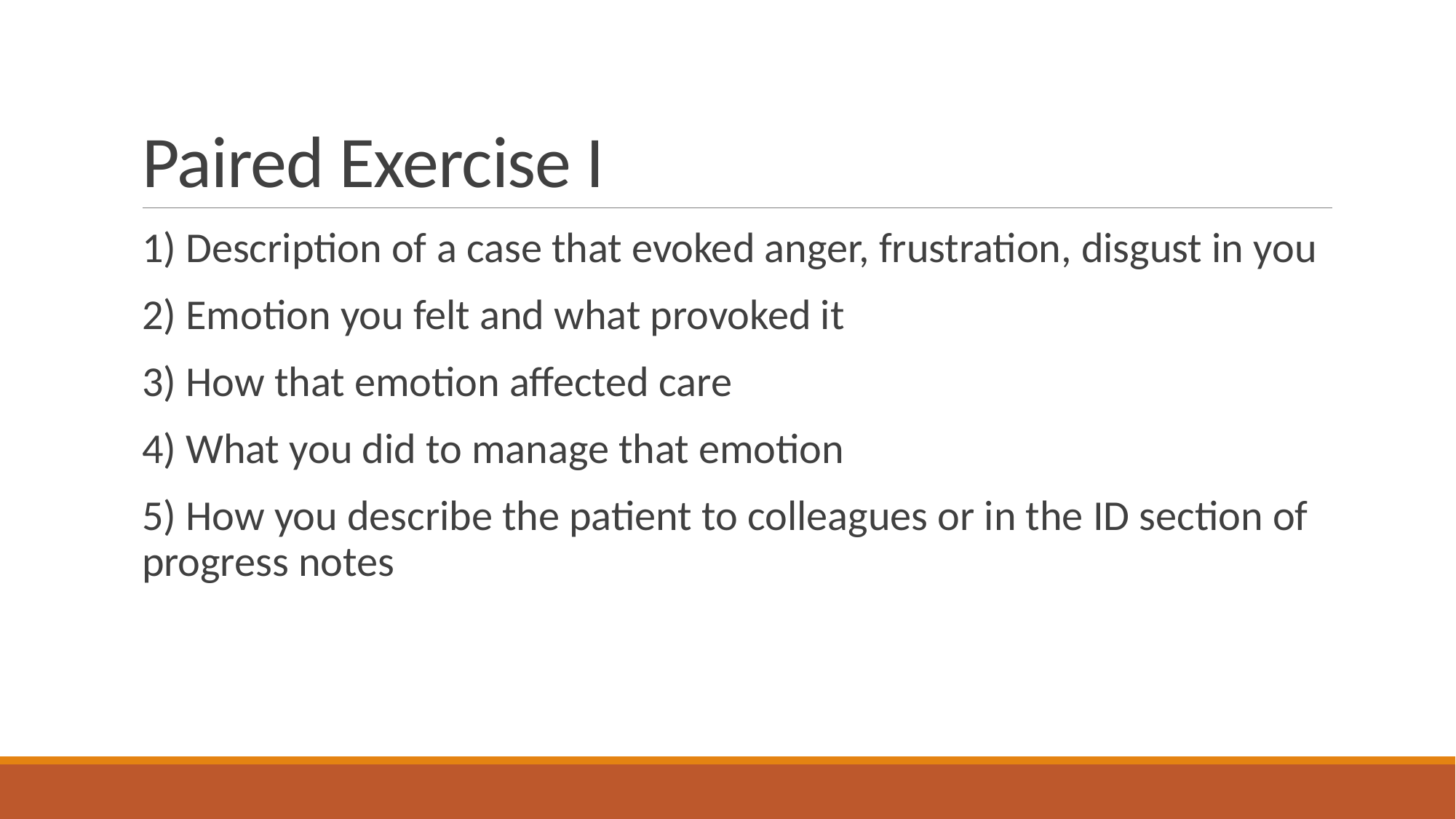

# Paired Exercise I
1) Description of a case that evoked anger, frustration, disgust in you
2) Emotion you felt and what provoked it
3) How that emotion affected care
4) What you did to manage that emotion
5) How you describe the patient to colleagues or in the ID section of progress notes